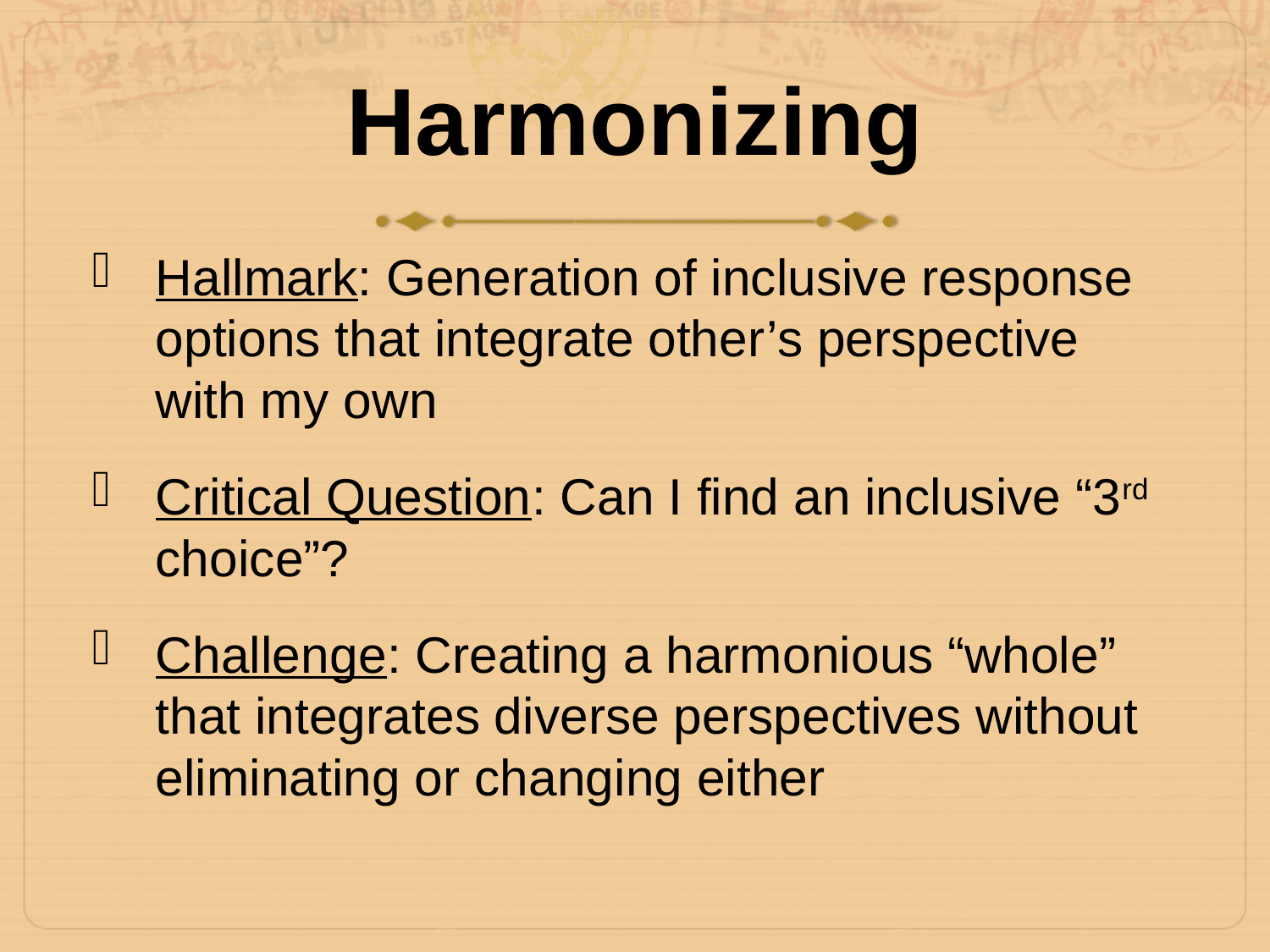

# Harmonizing
Hallmark: Generation of inclusive response options that integrate other’s perspective with my own
Critical Question: Can I find an inclusive “3rd choice”?
Challenge: Creating a harmonious “whole” that integrates diverse perspectives without eliminating or changing either